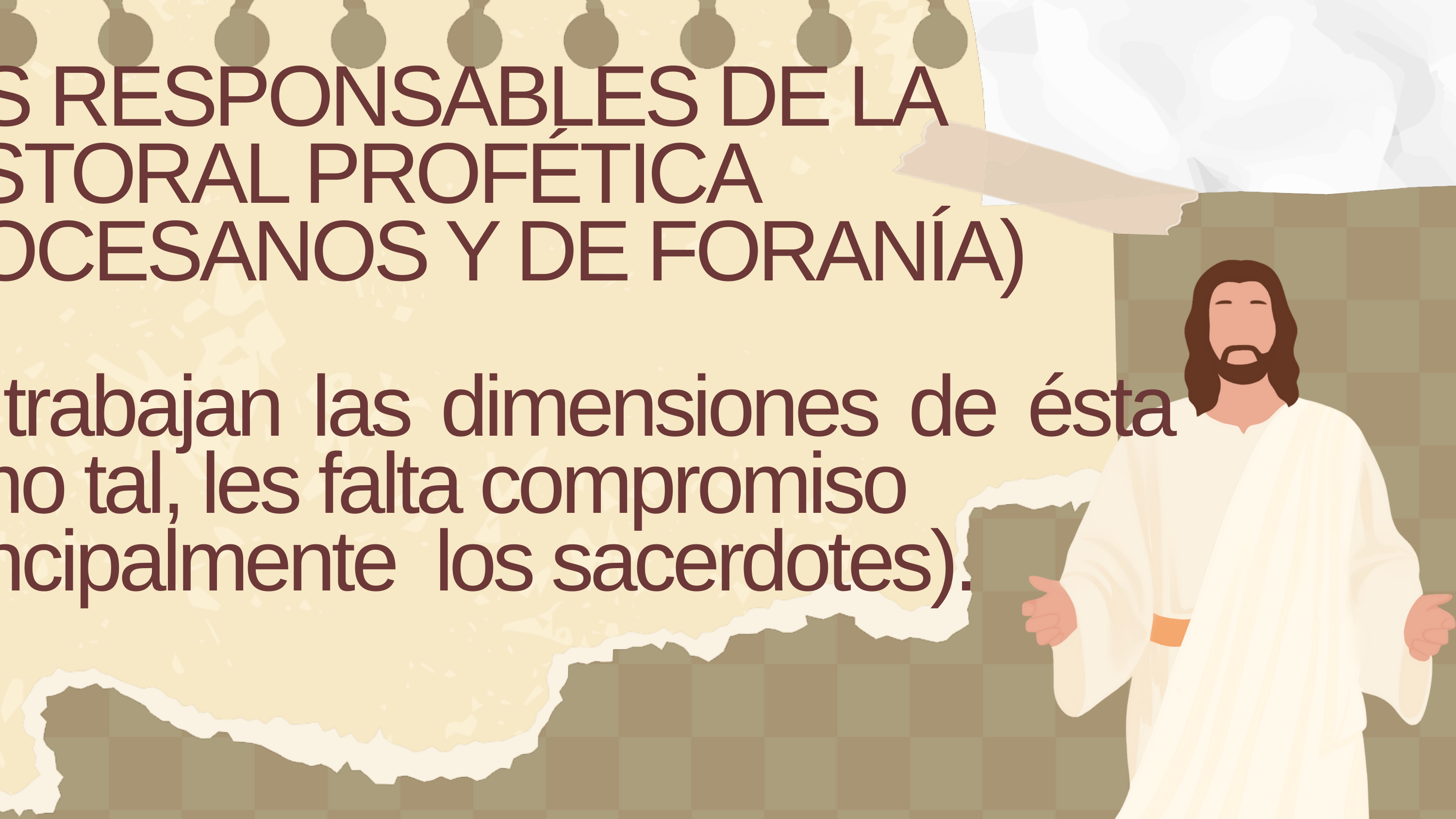

LOS RESPONSABLES DE LA PASTORAL PROFÉTICA
(DIOCESANOS Y DE FORANÍA)

No trabajan las dimensiones de ésta como tal, les falta compromiso
(principalmente  los sacerdotes).